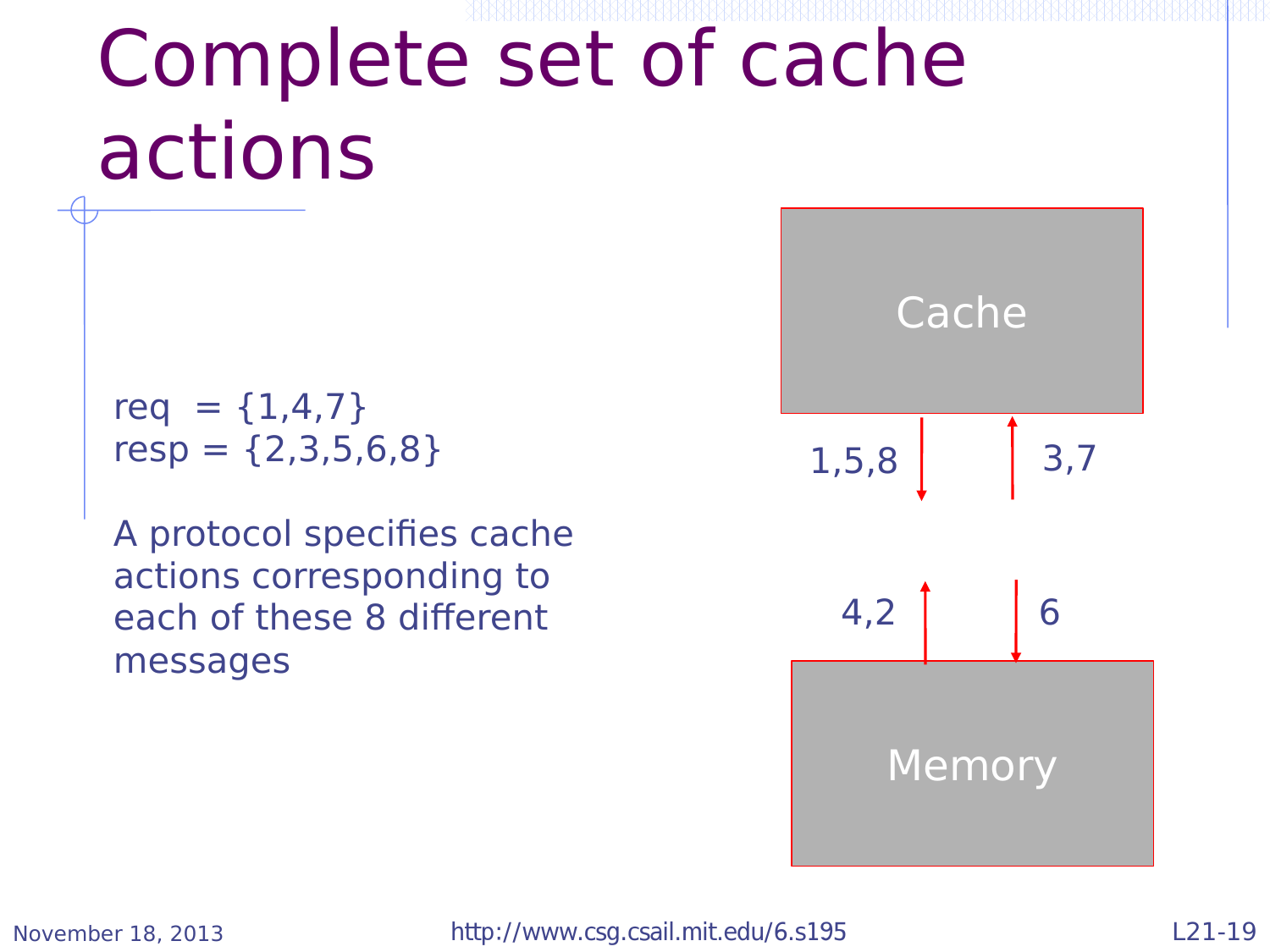

# Complete set of cache actions
Cache
3,7
1,5,8
req  = {1,4,7}
resp = {2,3,5,6,8}

A protocol specifies cache actions corresponding to each of these 8 different messages
4,2
6
Memory
November 18, 2013
http://www.csg.csail.mit.edu/6.s195
L21-19